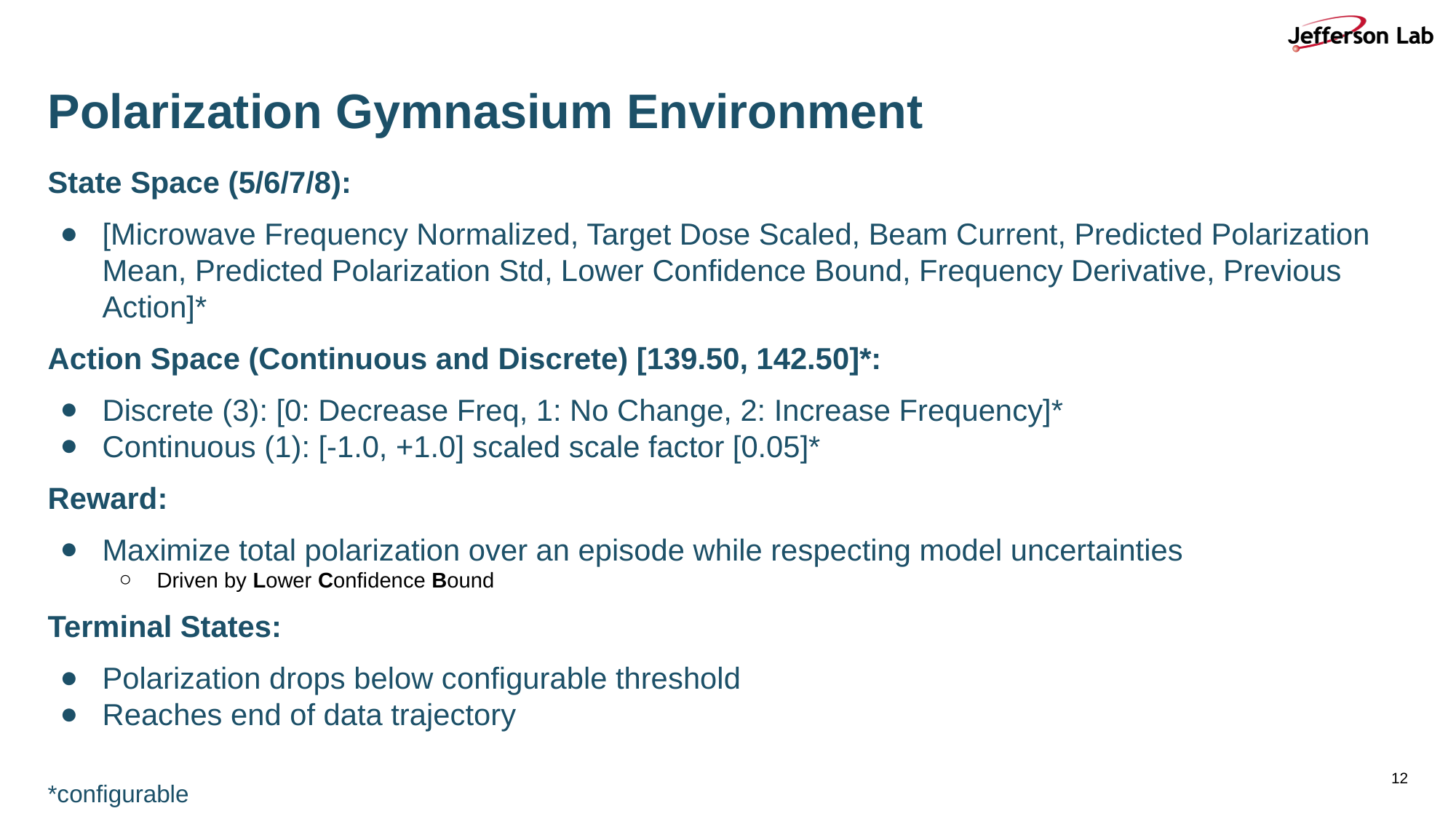

# Polarization Gymnasium Environment
State Space (5/6/7/8):
[Microwave Frequency Normalized, Target Dose Scaled, Beam Current, Predicted Polarization Mean, Predicted Polarization Std, Lower Confidence Bound, Frequency Derivative, Previous Action]*
Action Space (Continuous and Discrete) [139.50, 142.50]*:
Discrete (3): [0: Decrease Freq, 1: No Change, 2: Increase Frequency]*
Continuous (1): [-1.0, +1.0] scaled scale factor [0.05]*
Reward:
Maximize total polarization over an episode while respecting model uncertainties
Driven by Lower Confidence Bound
Terminal States:
Polarization drops below configurable threshold
Reaches end of data trajectory
12
*configurable